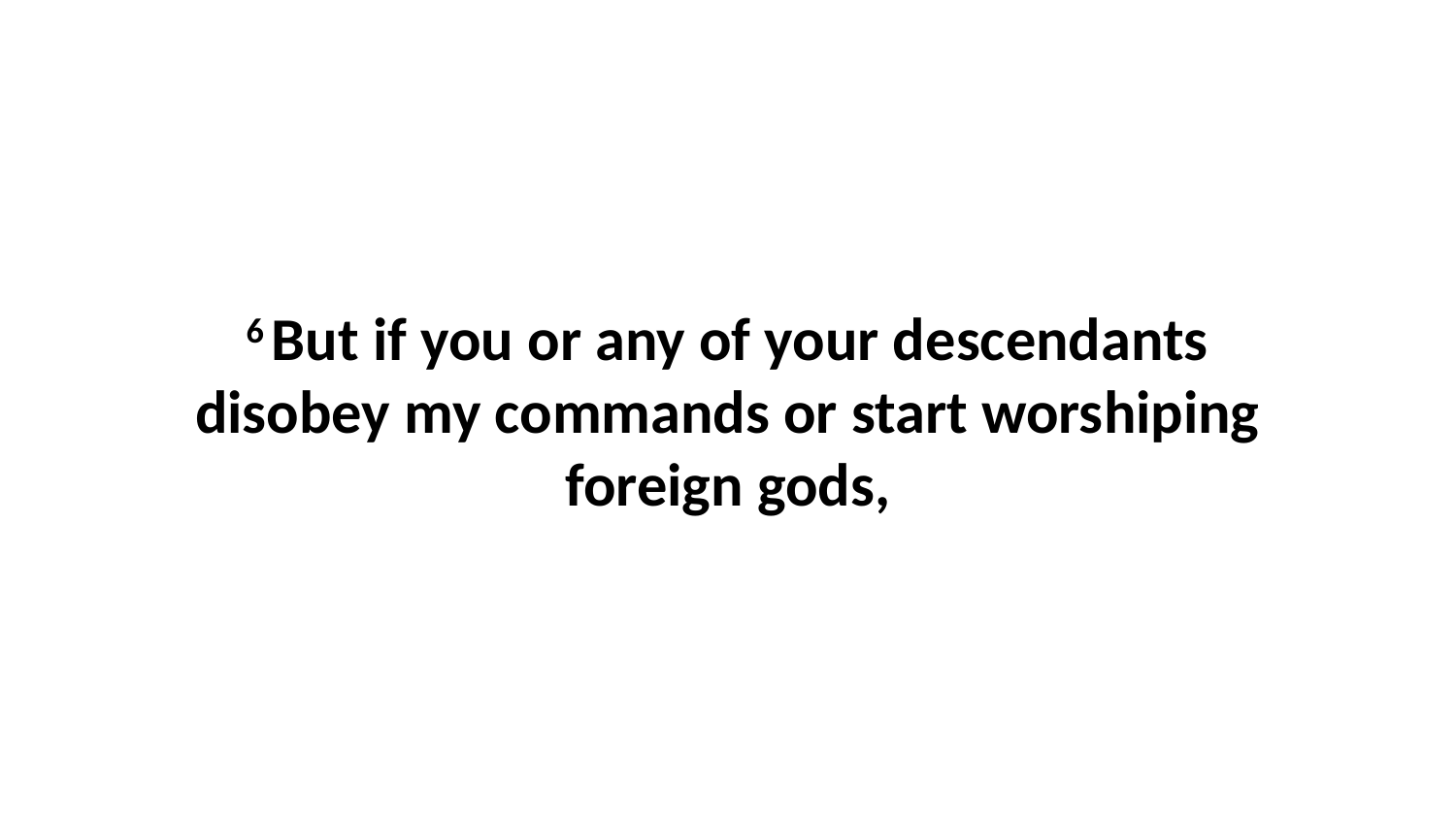

6 But if you or any of your descendants disobey my commands or start worshiping foreign gods,